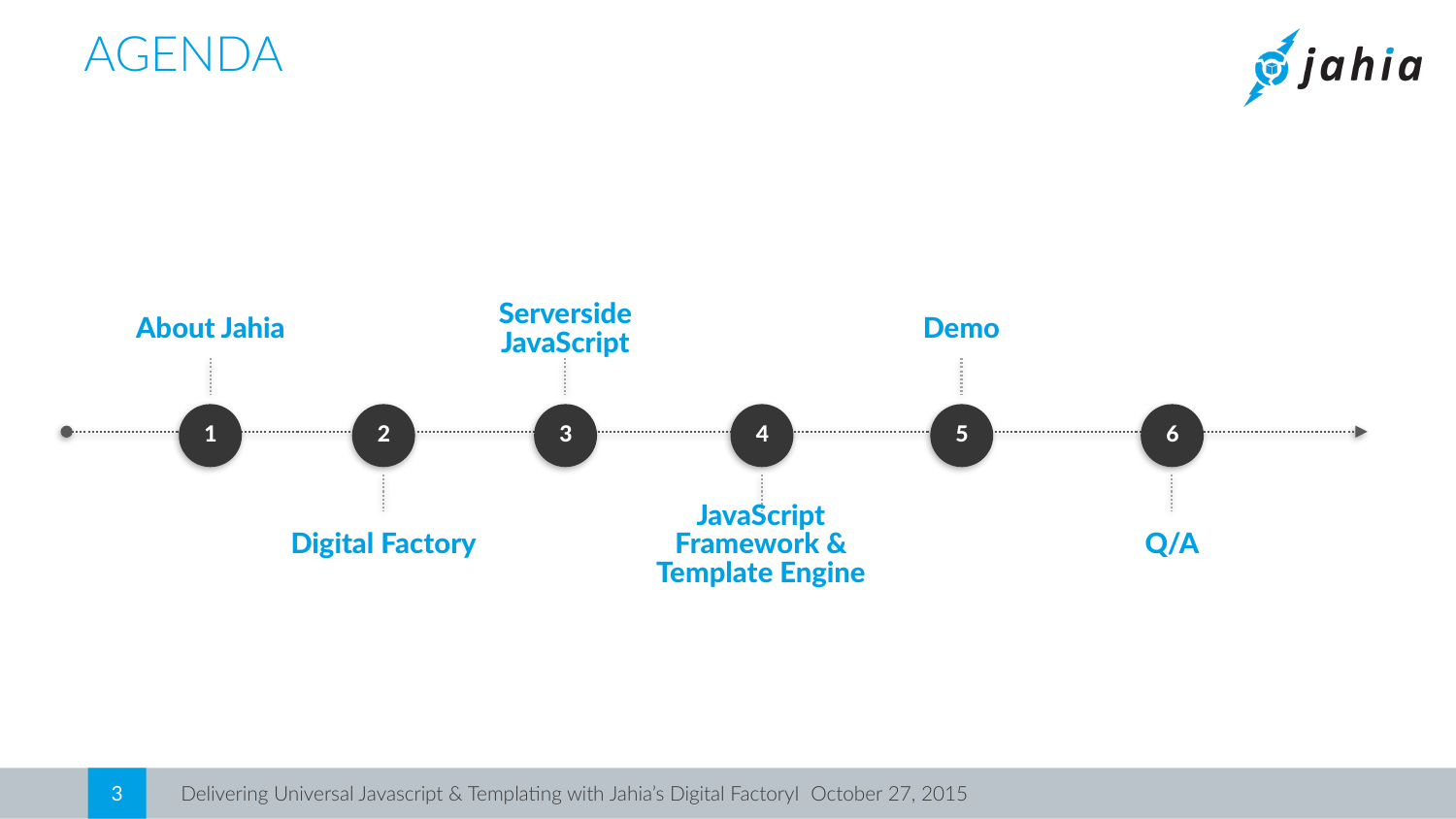

AGENDA
About Jahia
Serverside JavaScript
Demo

1
2
3
4
5
6
Digital Factory
JavaScript Framework & Template Engine
Q/A